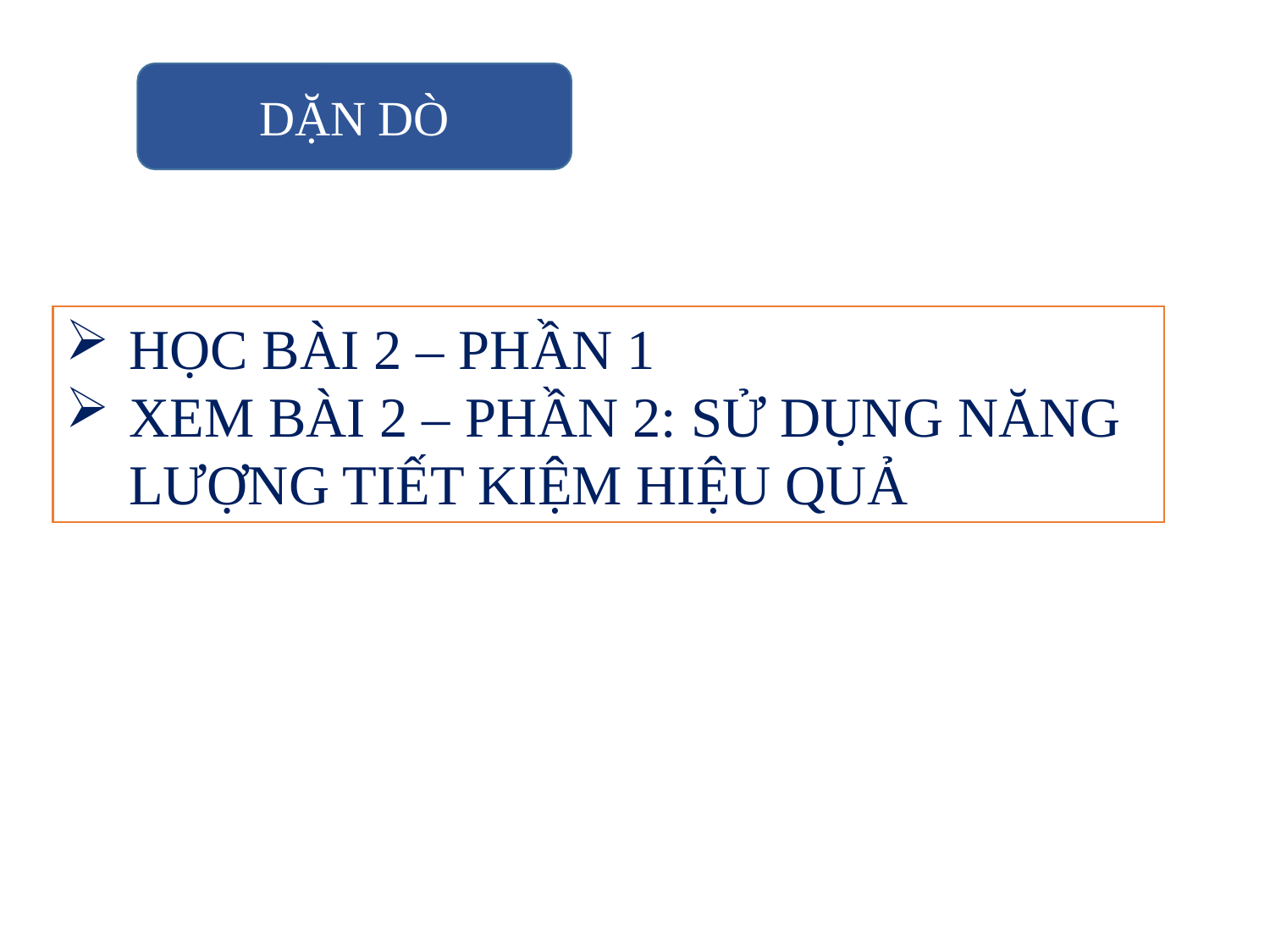

DẶN DÒ
HỌC BÀI 2 – PHẦN 1
XEM BÀI 2 – PHẦN 2: SỬ DỤNG NĂNG LƯỢNG TIẾT KIỆM HIỆU QUẢ